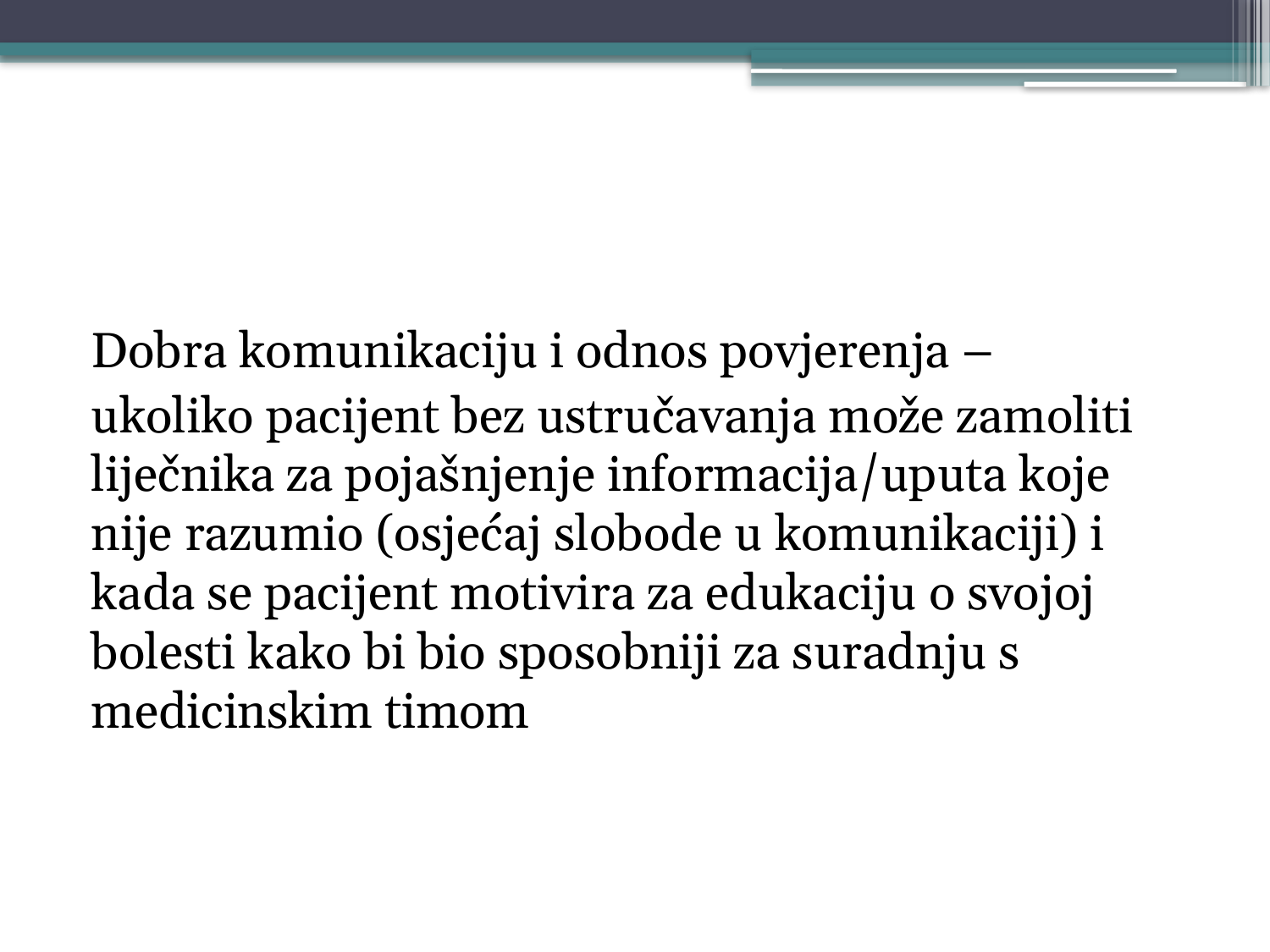

#
Dobra komunikaciju i odnos povjerenja –
ukoliko pacijent bez ustručavanja može zamoliti liječnika za pojašnjenje informacija/uputa koje nije razumio (osjećaj slobode u komunikaciji) i kada se pacijent motivira za edukaciju o svojoj bolesti kako bi bio sposobniji za suradnju s medicinskim timom